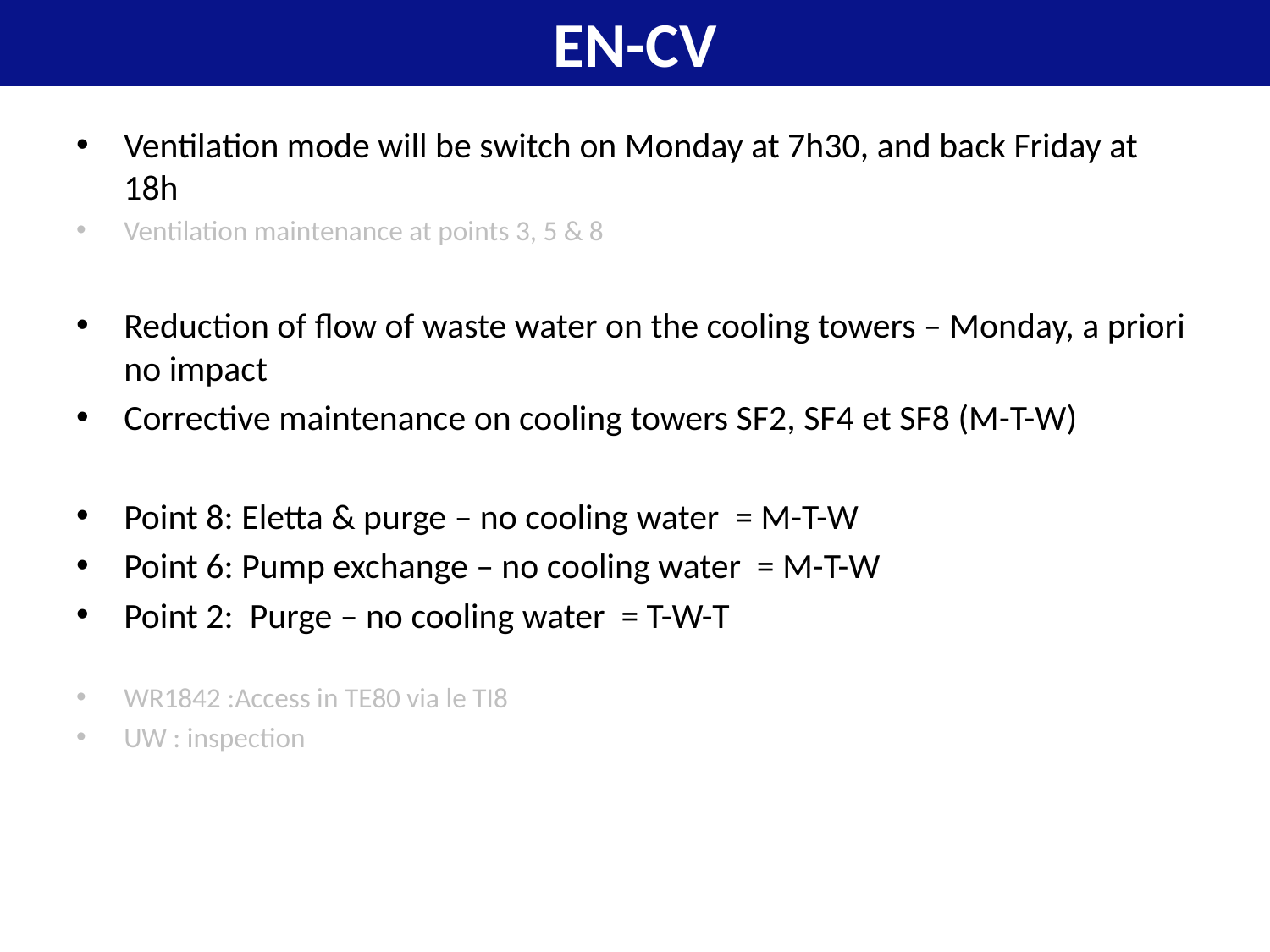

# EN-CV
Ventilation mode will be switch on Monday at 7h30, and back Friday at 18h
Ventilation maintenance at points 3, 5 & 8

Reduction of flow of waste water on the cooling towers – Monday, a priori no impact
Corrective maintenance on cooling towers SF2, SF4 et SF8 (M-T-W)

Point 8: Eletta & purge – no cooling water  = M-T-W
Point 6: Pump exchange – no cooling water  = M-T-W
Point 2:  Purge – no cooling water  = T-W-T

WR1842 :Access in TE80 via le TI8
UW : inspection